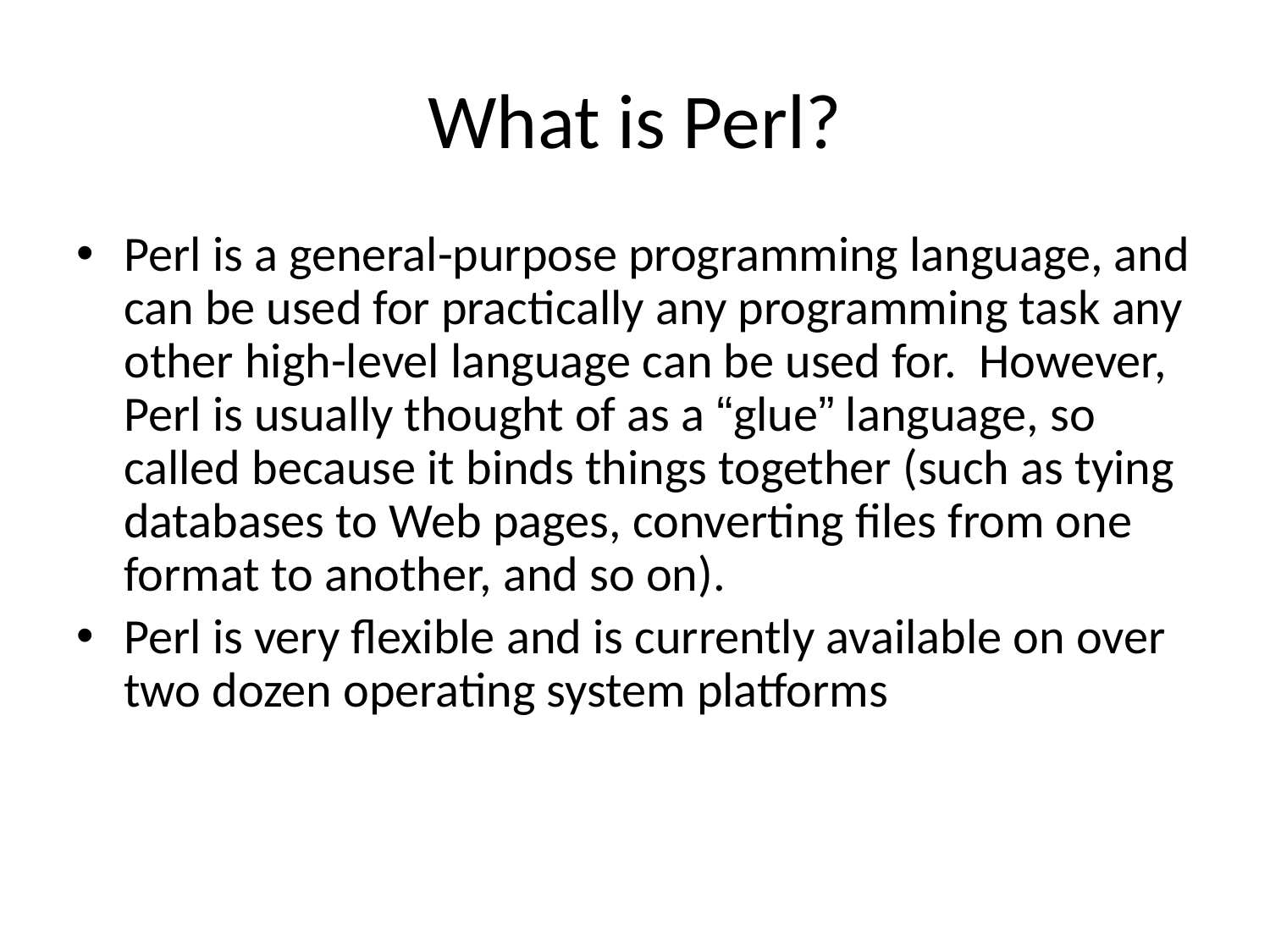

# What is Perl?
Perl is a general-purpose programming language, and can be used for practically any programming task any other high-level language can be used for.  However, Perl is usually thought of as a “glue” language, so called because it binds things together (such as tying databases to Web pages, converting files from one format to another, and so on).
Perl is very flexible and is currently available on over two dozen operating system platforms